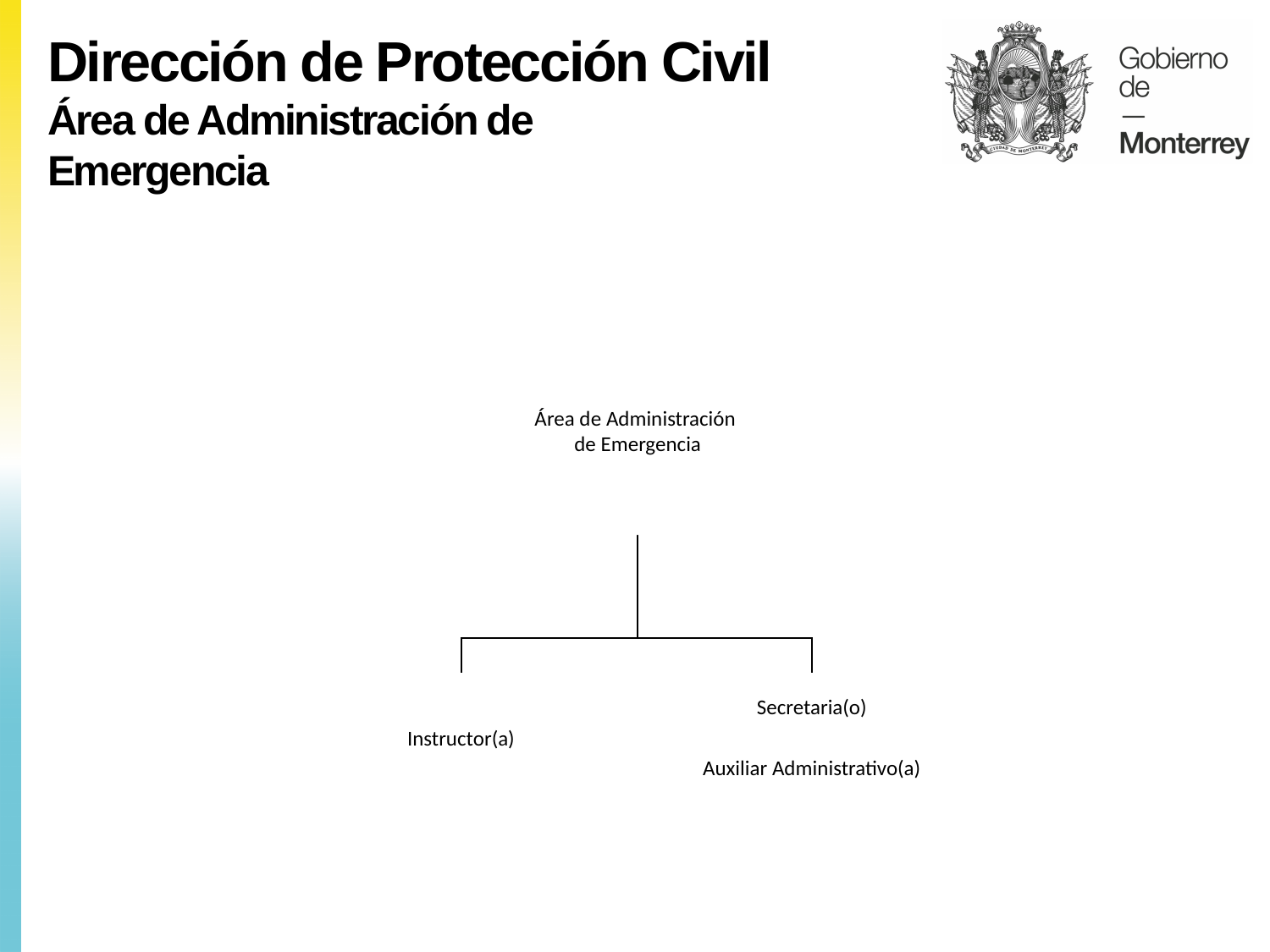

Dirección de Protección Civil
Área de Administración de
Emergencia
Área de Administración
de Emergencia
Instructor(a)

Secretaria(o)

Auxiliar Administrativo(a)